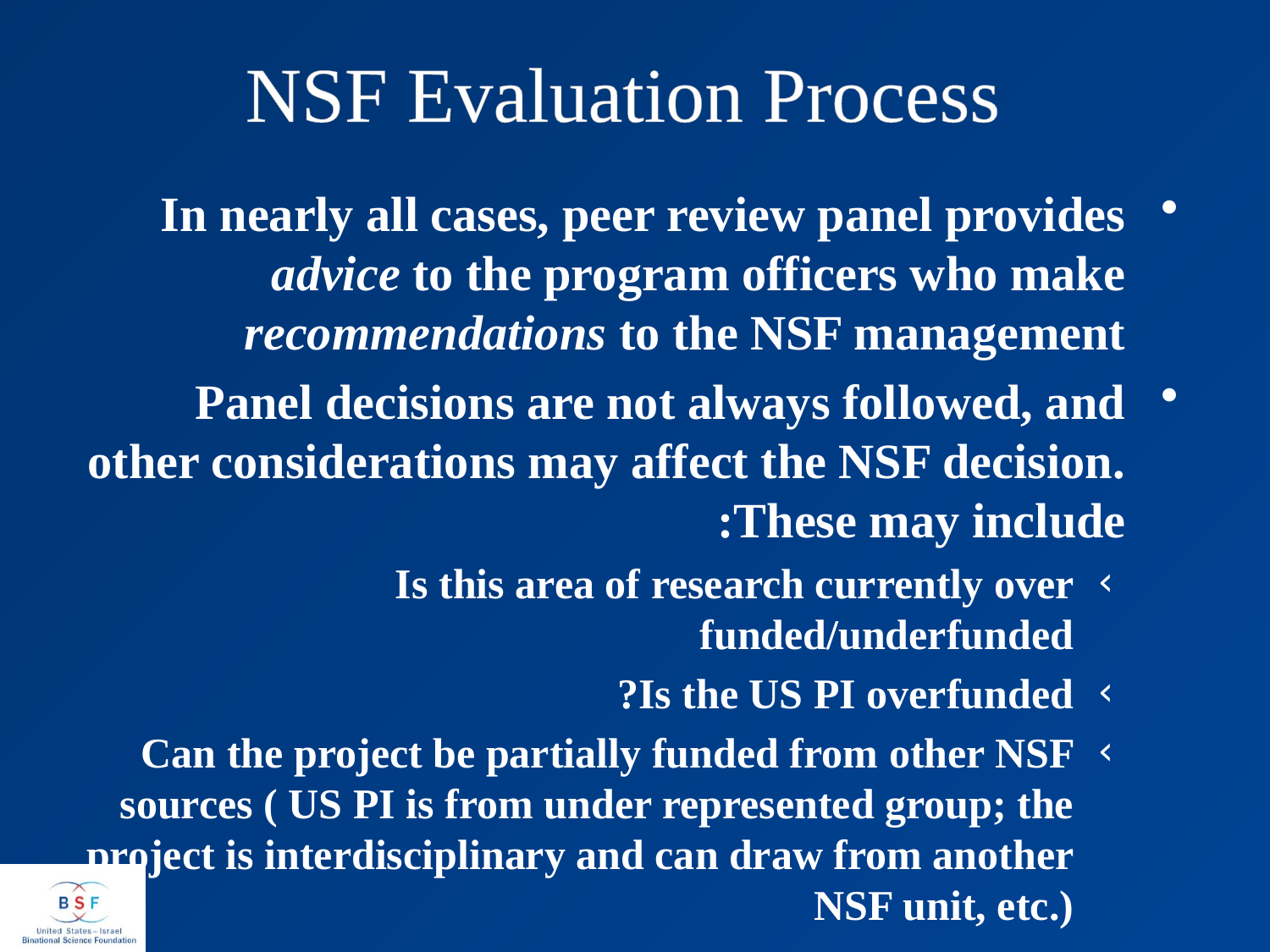

NSF Evaluation Process
In nearly all cases, peer review panel provides advice to the program officers who make recommendations to the NSF management
Panel decisions are not always followed, and other considerations may affect the NSF decision. These may include:
Is this area of research currently over funded/underfunded
Is the US PI overfunded?
Can the project be partially funded from other NSF sources ( US PI is from under represented group; the project is interdisciplinary and can draw from another NSF unit, etc.)